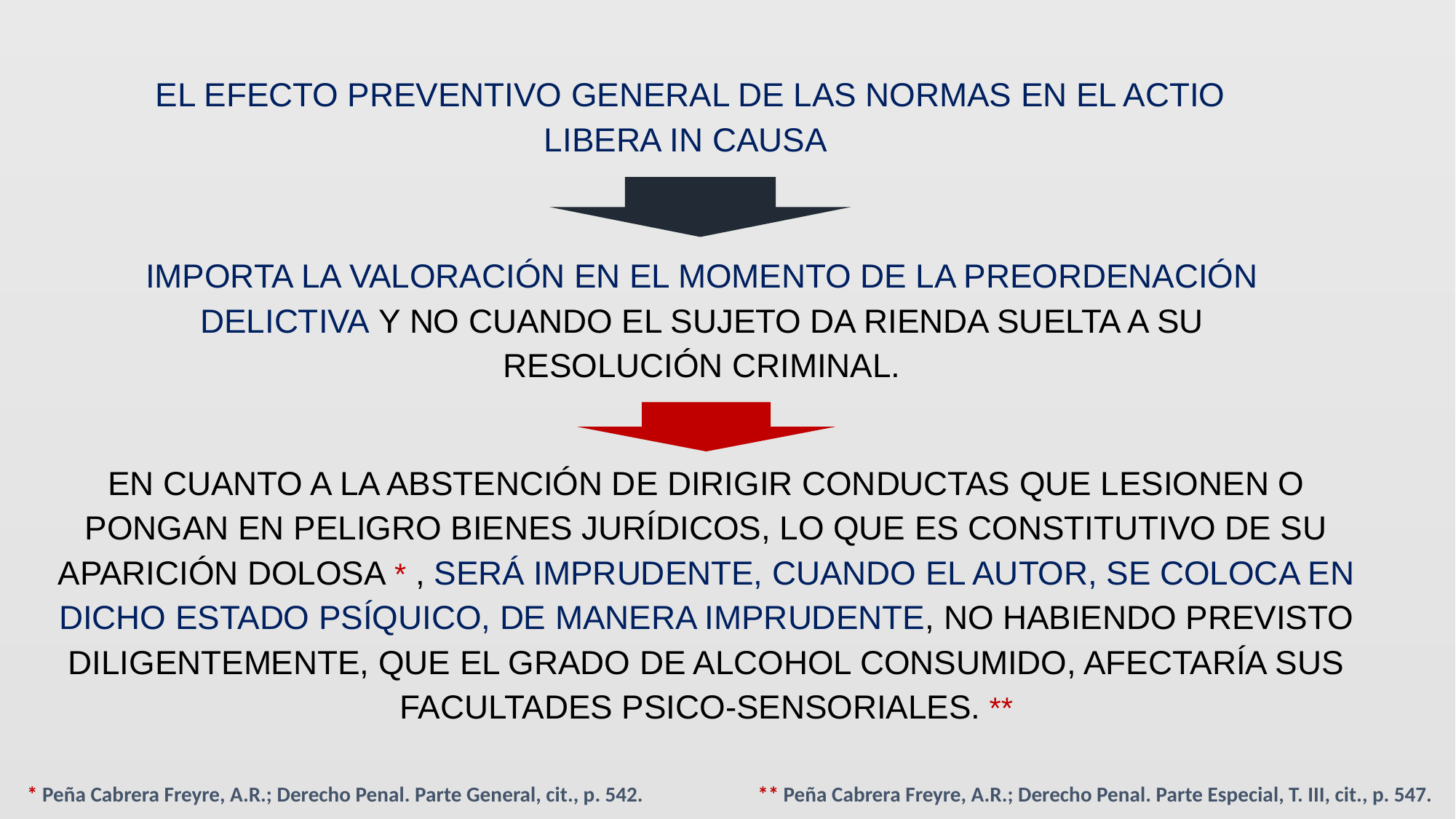

EL EFECTO PREVENTIVO GENERAL DE LAS NORMAS EN EL ACTIO LIBERA IN CAUSA

IMPORTA LA VALORACIÓN EN EL MOMENTO DE LA PREORDENACIÓN DELICTIVA Y NO CUANDO EL SUJETO DA RIENDA SUELTA A SU RESOLUCIÓN CRIMINAL.

EN CUANTO A LA ABSTENCIÓN DE DIRIGIR CONDUCTAS QUE LESIONEN O PONGAN EN PELIGRO BIENES JURÍDICOS, LO QUE ES CONSTITUTIVO DE SU APARICIÓN DOLOSA * , SERÁ IMPRUDENTE, CUANDO EL AUTOR, SE COLOCA EN DICHO ESTADO PSÍQUICO, DE MANERA IMPRUDENTE, NO HABIENDO PREVISTO DILIGENTEMENTE, QUE EL GRADO DE ALCOHOL CONSUMIDO, AFECTARÍA SUS FACULTADES PSICO-SENSORIALES. **
* Peña Cabrera Freyre, A.R.; Derecho Penal. Parte General, cit., p. 542.
** Peña Cabrera Freyre, A.R.; Derecho Penal. Parte Especial, T. III, cit., p. 547.